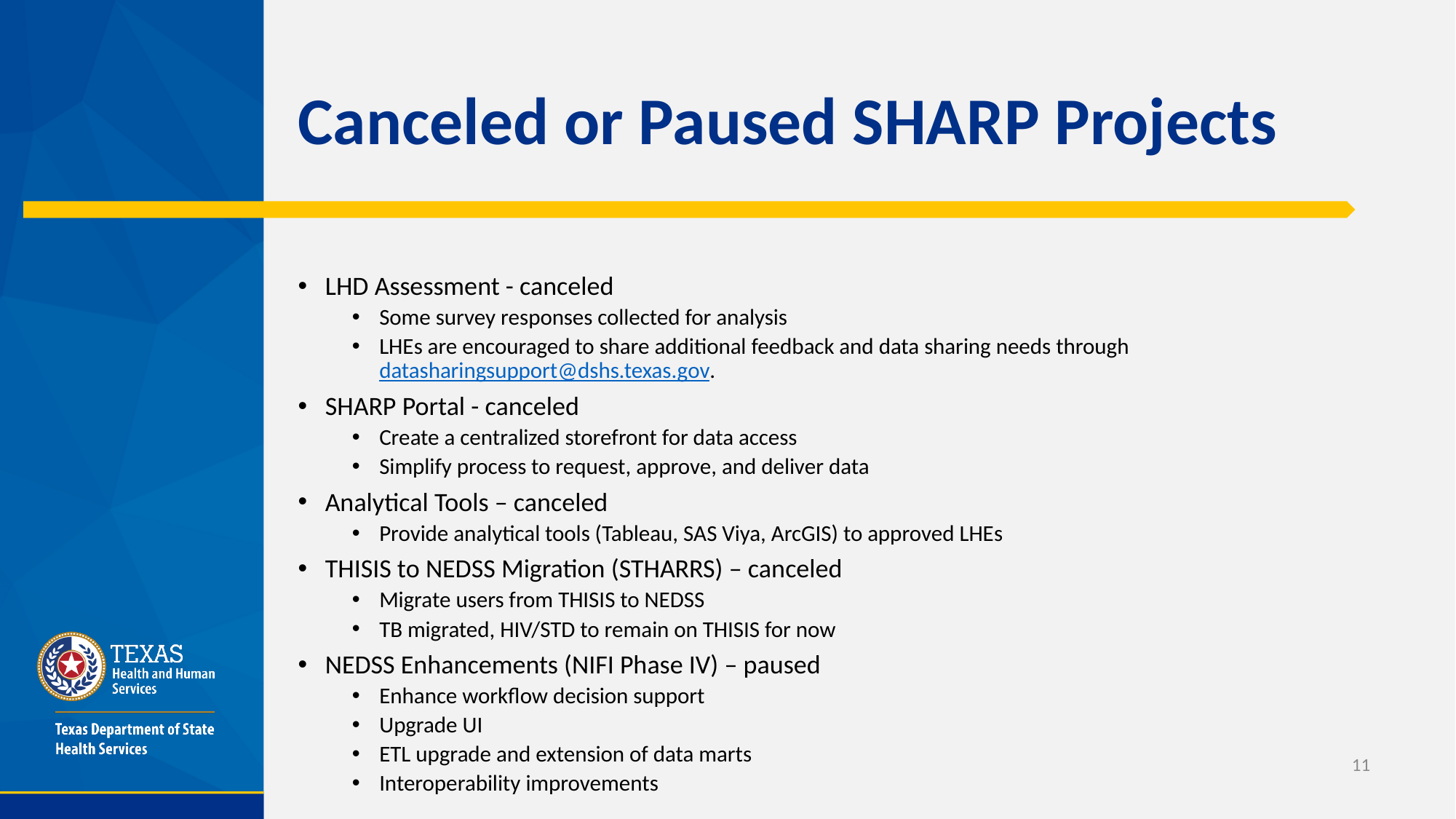

# Canceled or Paused SHARP Projects
LHD Assessment - canceled
Some survey responses collected for analysis
LHEs are encouraged to share additional feedback and data sharing needs through datasharingsupport@dshs.texas.gov.
SHARP Portal - canceled
Create a centralized storefront for data access
Simplify process to request, approve, and deliver data
Analytical Tools – canceled
Provide analytical tools (Tableau, SAS Viya, ArcGIS) to approved LHEs
THISIS to NEDSS Migration (STHARRS) – canceled
Migrate users from THISIS to NEDSS
TB migrated, HIV/STD to remain on THISIS for now
NEDSS Enhancements (NIFI Phase IV) – paused
Enhance workflow decision support
Upgrade UI
ETL upgrade and extension of data marts
Interoperability improvements